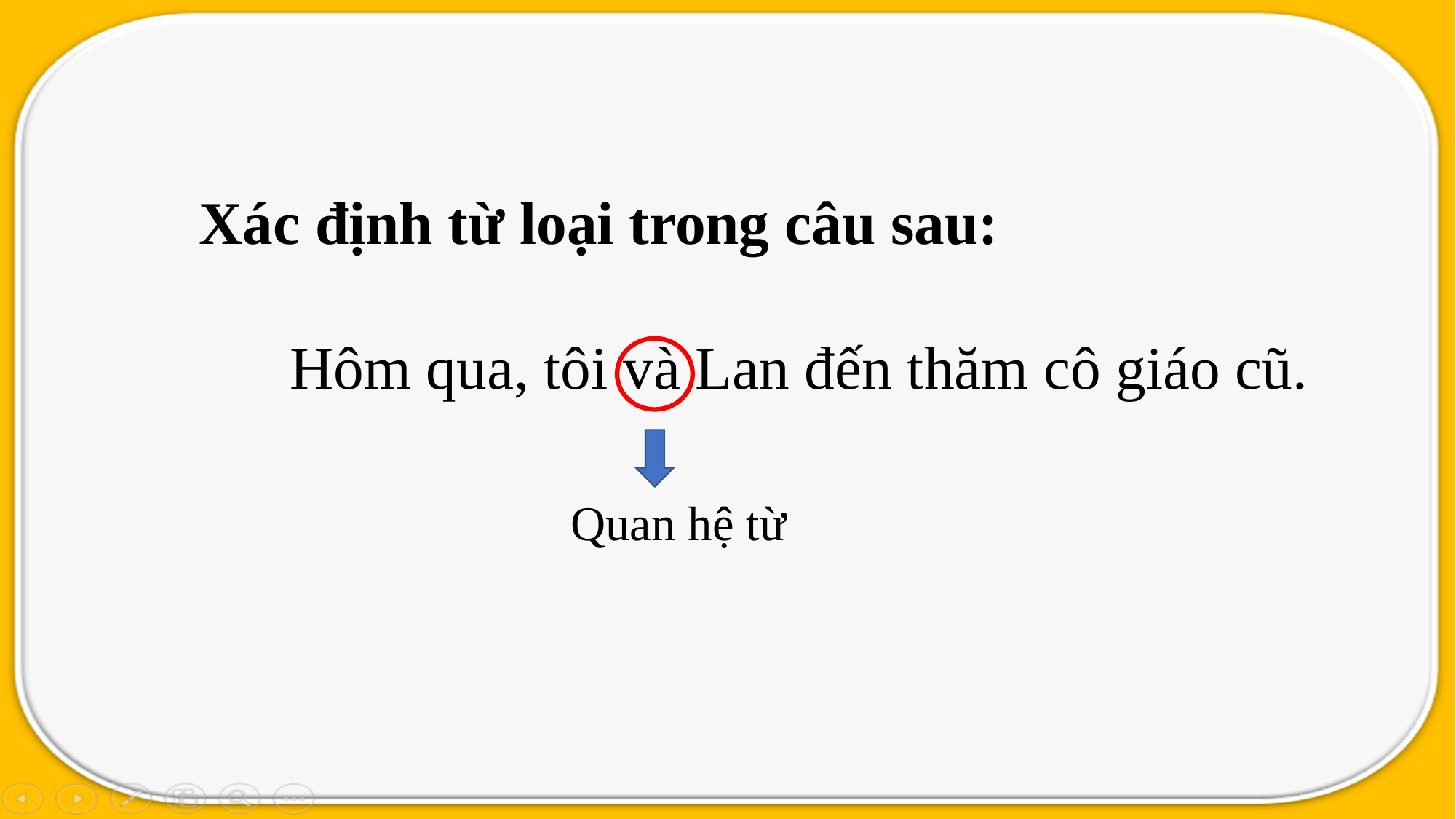

Xác định từ loại trong câu sau:

      Hôm qua, tôi và Lan đến thăm cô giáo cũ.

Quan hệ từ